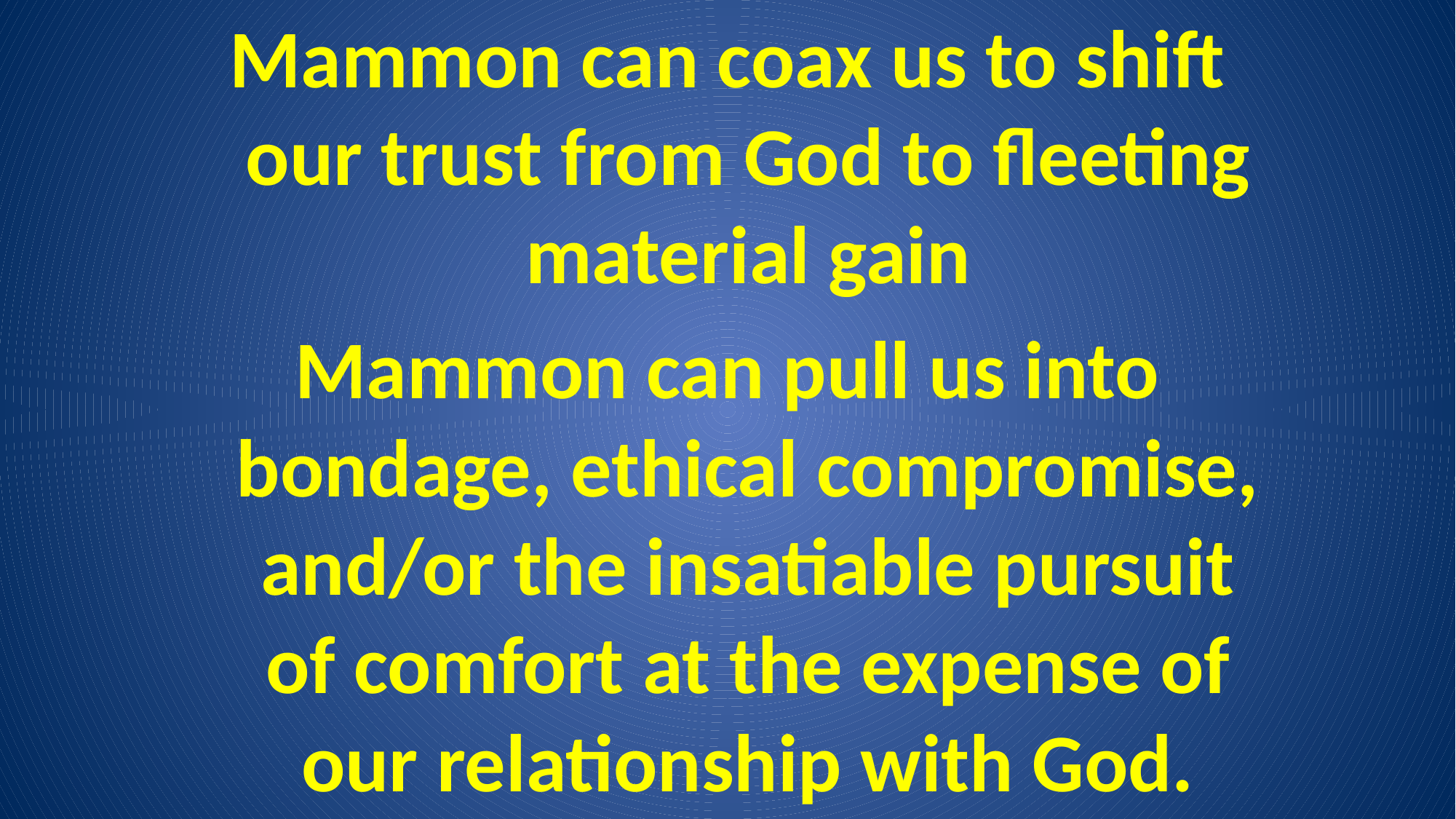

Mammon can coax us to shift our trust from God to fleeting material gain
Mammon can pull us into bondage, ethical compromise, and/or the insatiable pursuit of comfort at the expense of our relationship with God.